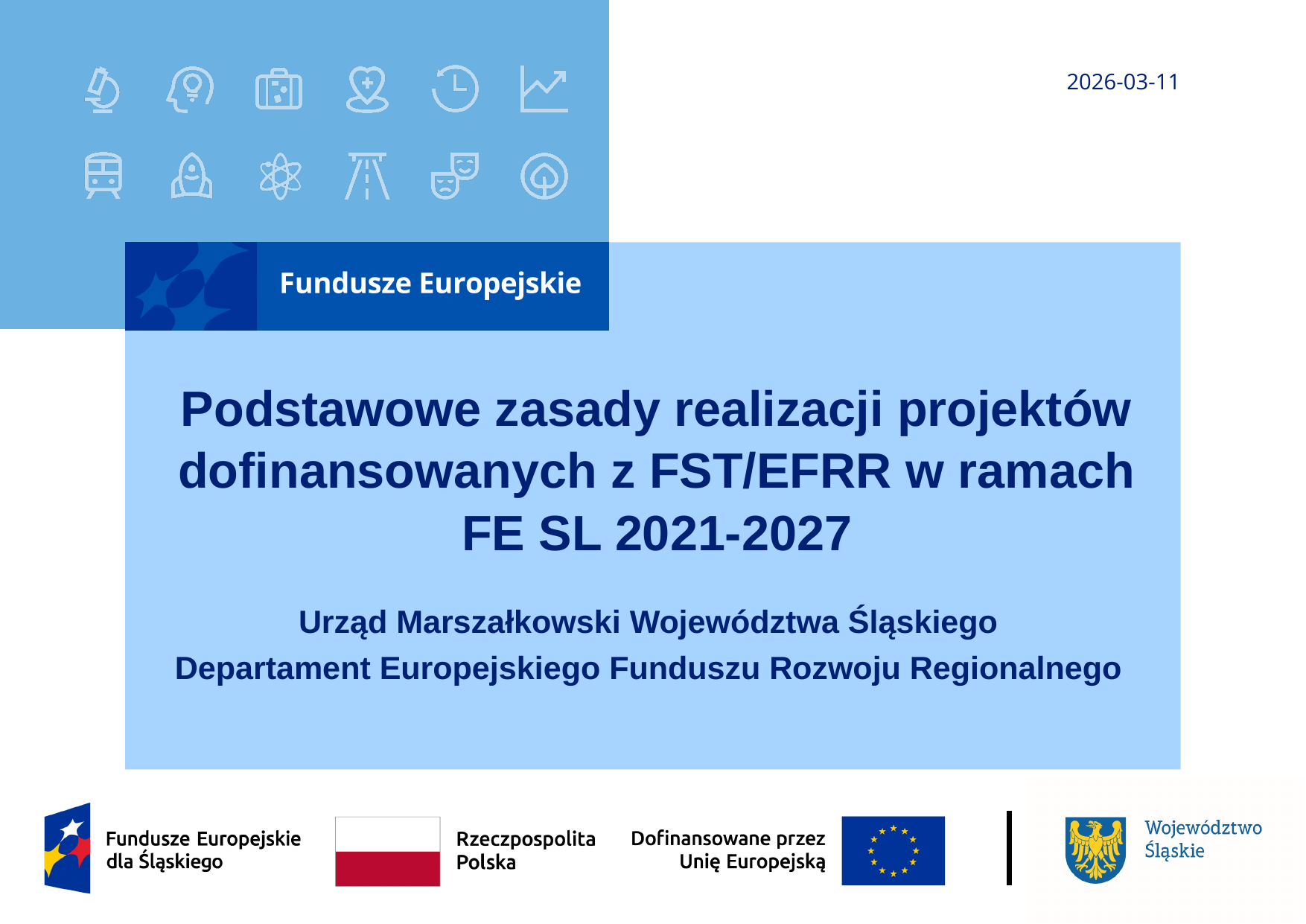

2026-03-11
# Podstawowe zasady realizacji projektów dofinansowanych z FST/EFRR w ramach FE SL 2021-2027
Urząd Marszałkowski Województwa Śląskiego
Departament Europejskiego Funduszu Rozwoju Regionalnego